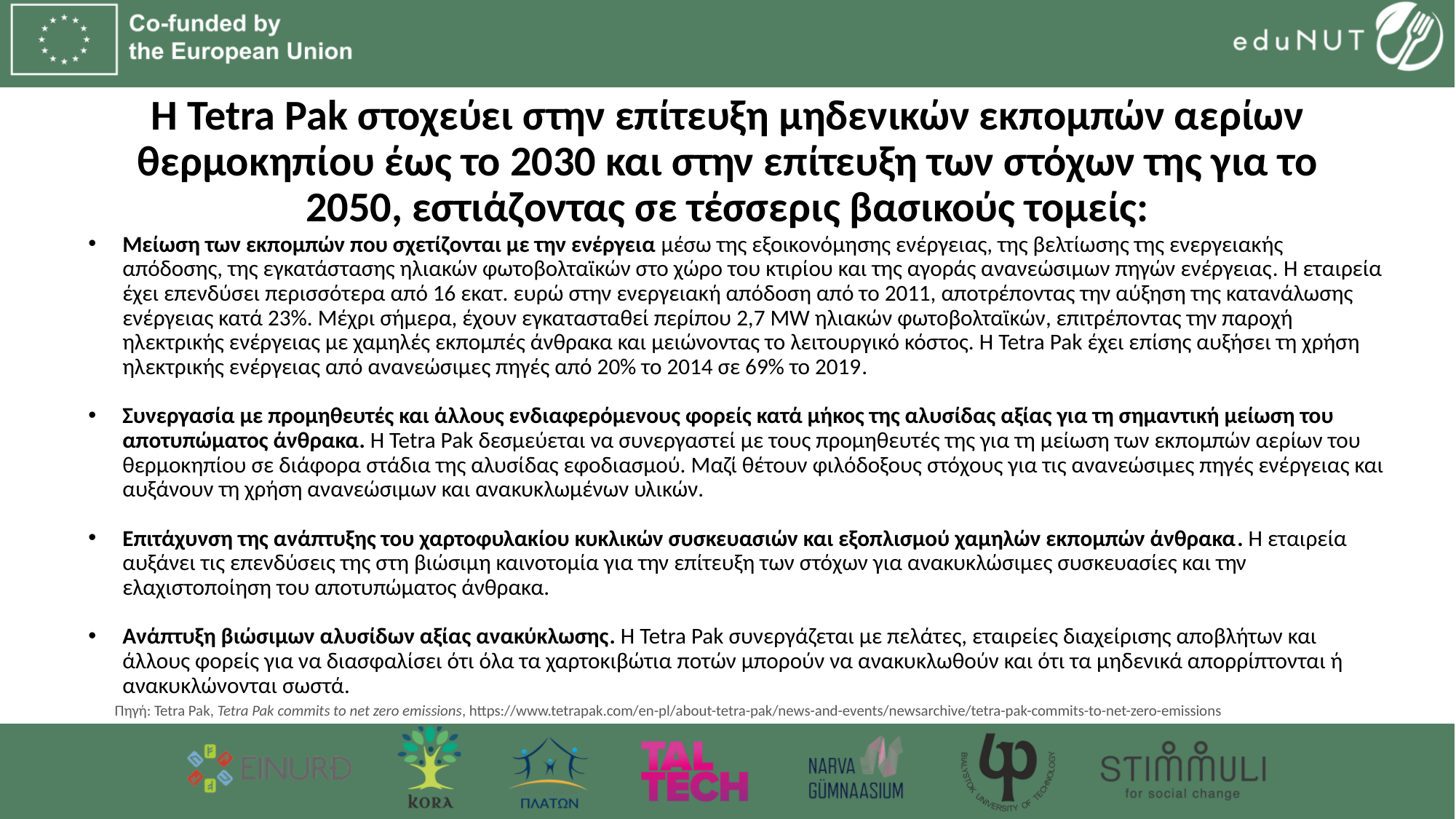

# Η Tetra Pak στοχεύει στην επίτευξη μηδενικών εκπομπών αερίων θερμοκηπίου έως το 2030 και στην επίτευξη των στόχων της για το 2050, εστιάζοντας σε τέσσερις βασικούς τομείς:
Μείωση των εκπομπών που σχετίζονται με την ενέργεια μέσω της εξοικονόμησης ενέργειας, της βελτίωσης της ενεργειακής απόδοσης, της εγκατάστασης ηλιακών φωτοβολταϊκών στο χώρο του κτιρίου και της αγοράς ανανεώσιμων πηγών ενέργειας. Η εταιρεία έχει επενδύσει περισσότερα από 16 εκατ. ευρώ στην ενεργειακή απόδοση από το 2011, αποτρέποντας την αύξηση της κατανάλωσης ενέργειας κατά 23%. Μέχρι σήμερα, έχουν εγκατασταθεί περίπου 2,7 MW ηλιακών φωτοβολταϊκών, επιτρέποντας την παροχή ηλεκτρικής ενέργειας με χαμηλές εκπομπές άνθρακα και μειώνοντας το λειτουργικό κόστος. Η Tetra Pak έχει επίσης αυξήσει τη χρήση ηλεκτρικής ενέργειας από ανανεώσιμες πηγές από 20% το 2014 σε 69% το 2019.

Συνεργασία με προμηθευτές και άλλους ενδιαφερόμενους φορείς κατά μήκος της αλυσίδας αξίας για τη σημαντική μείωση του αποτυπώματος άνθρακα. Η Tetra Pak δεσμεύεται να συνεργαστεί με τους προμηθευτές της για τη μείωση των εκπομπών αερίων του θερμοκηπίου σε διάφορα στάδια της αλυσίδας εφοδιασμού. Μαζί θέτουν φιλόδοξους στόχους για τις ανανεώσιμες πηγές ενέργειας και αυξάνουν τη χρήση ανανεώσιμων και ανακυκλωμένων υλικών.

Επιτάχυνση της ανάπτυξης του χαρτοφυλακίου κυκλικών συσκευασιών και εξοπλισμού χαμηλών εκπομπών άνθρακα. Η εταιρεία αυξάνει τις επενδύσεις της στη βιώσιμη καινοτομία για την επίτευξη των στόχων για ανακυκλώσιμες συσκευασίες και την ελαχιστοποίηση του αποτυπώματος άνθρακα.

Ανάπτυξη βιώσιμων αλυσίδων αξίας ανακύκλωσης. Η Tetra Pak συνεργάζεται με πελάτες, εταιρείες διαχείρισης αποβλήτων και άλλους φορείς για να διασφαλίσει ότι όλα τα χαρτοκιβώτια ποτών μπορούν να ανακυκλωθούν και ότι τα μηδενικά απορρίπτονται ή ανακυκλώνονται σωστά.
Πηγή: Tetra Pak, Tetra Pak commits to net zero emissions, https://www.tetrapak.com/en-pl/about-tetra-pak/news-and-events/newsarchive/tetra-pak-commits-to-net-zero-emissions